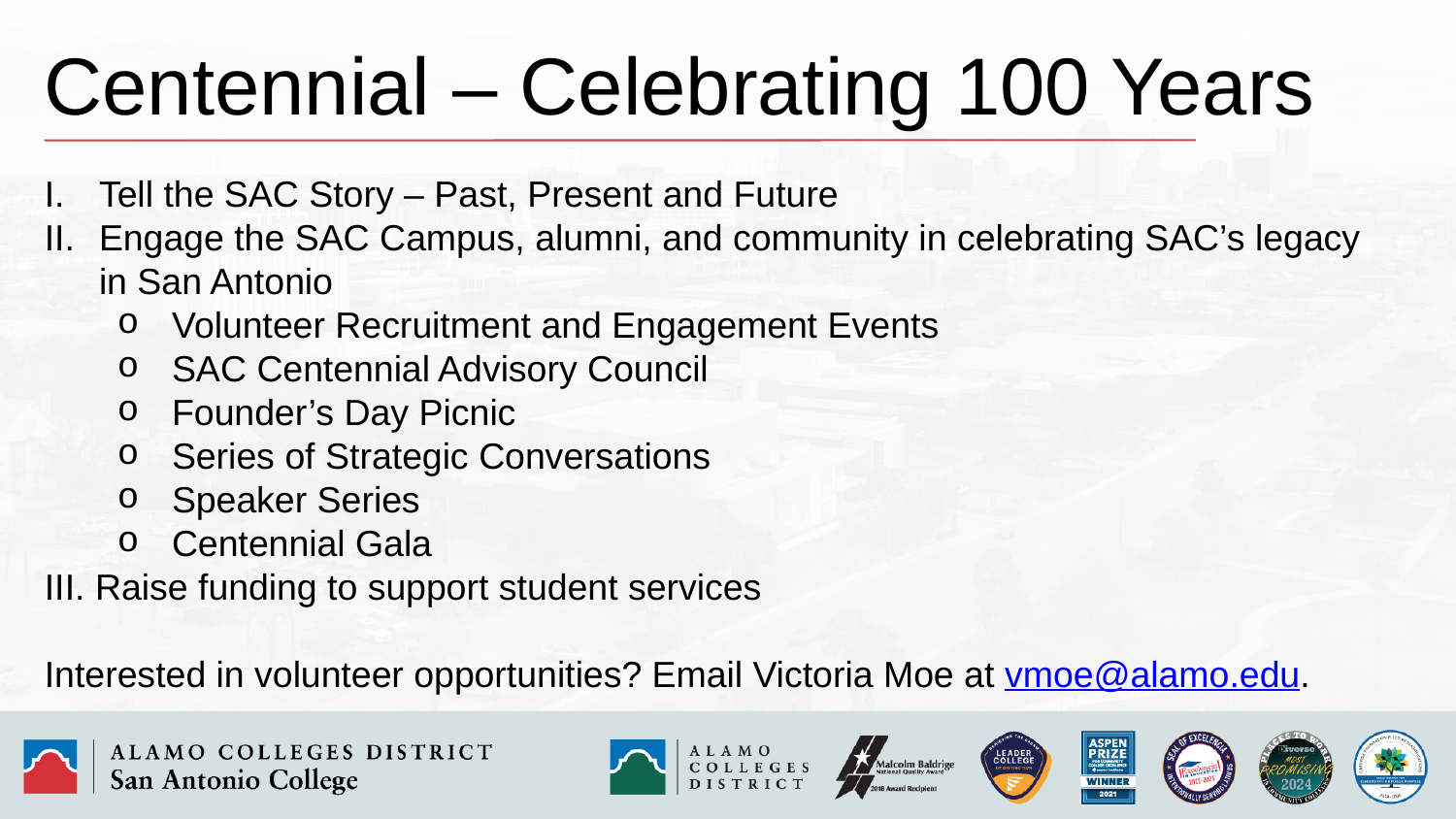

Centennial – Celebrating 100 Years
Tell the SAC Story – Past, Present and Future​
Engage the SAC Campus, alumni, and community in celebrating SAC’s legacy in San Antonio​
Volunteer Recruitment and Engagement Events​
SAC Centennial Advisory Council​
Founder’s Day Picnic
Series of Strategic Conversations ​
Speaker Series
Centennial Gala  ​
III. Raise funding to support student services ​
Interested in volunteer opportunities? Email Victoria Moe at vmoe@alamo.edu.